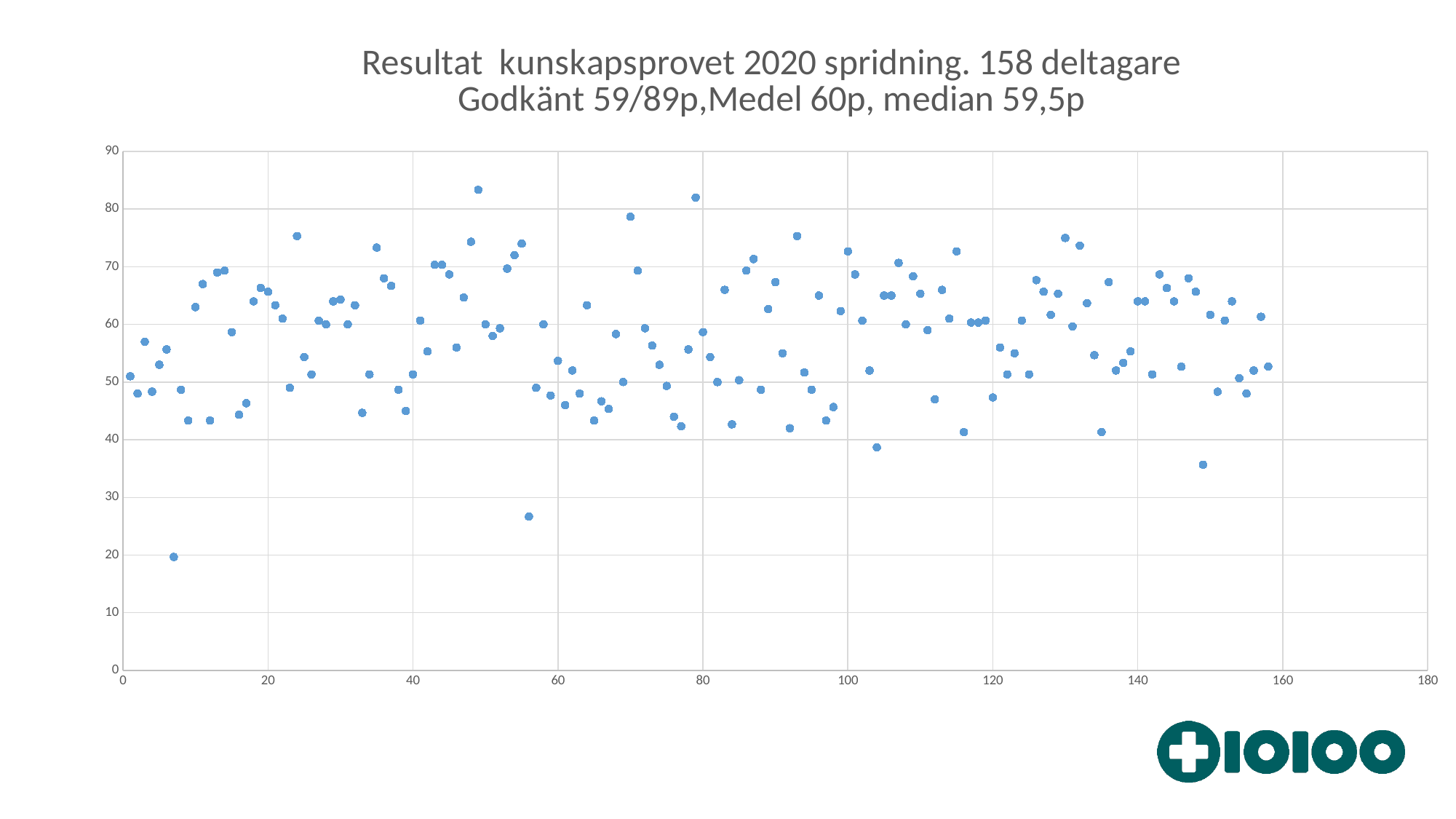

### Chart: Resultat  kunskapsprovet 2020 spridning. 158 deltagare
Godkänt 59/89p,Medel 60p, median 59,5p

| Category |  |
|---|---|